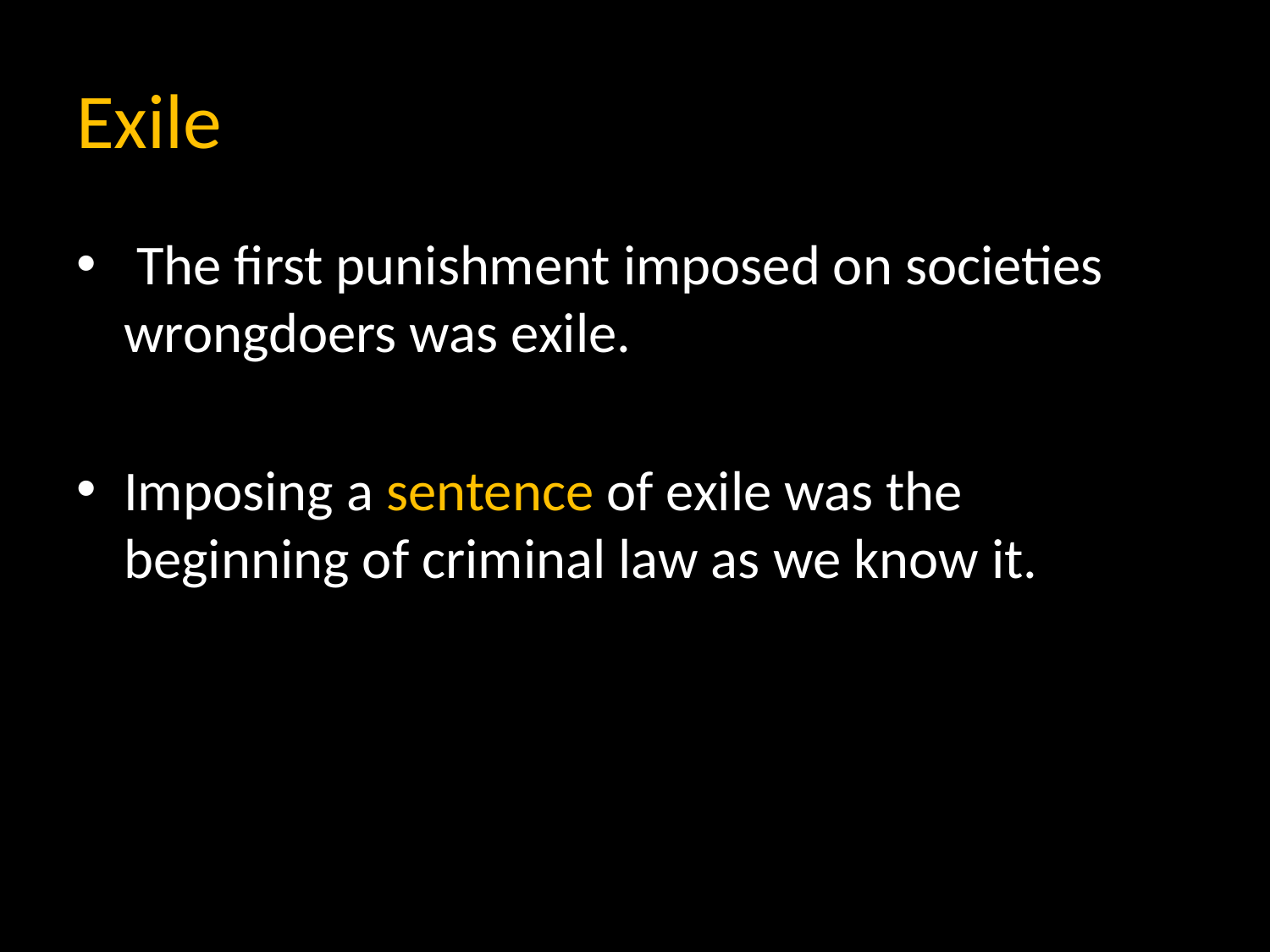

# Exile
 The first punishment imposed on societies wrongdoers was exile.

Imposing a sentence of exile was the beginning of criminal law as we know it.